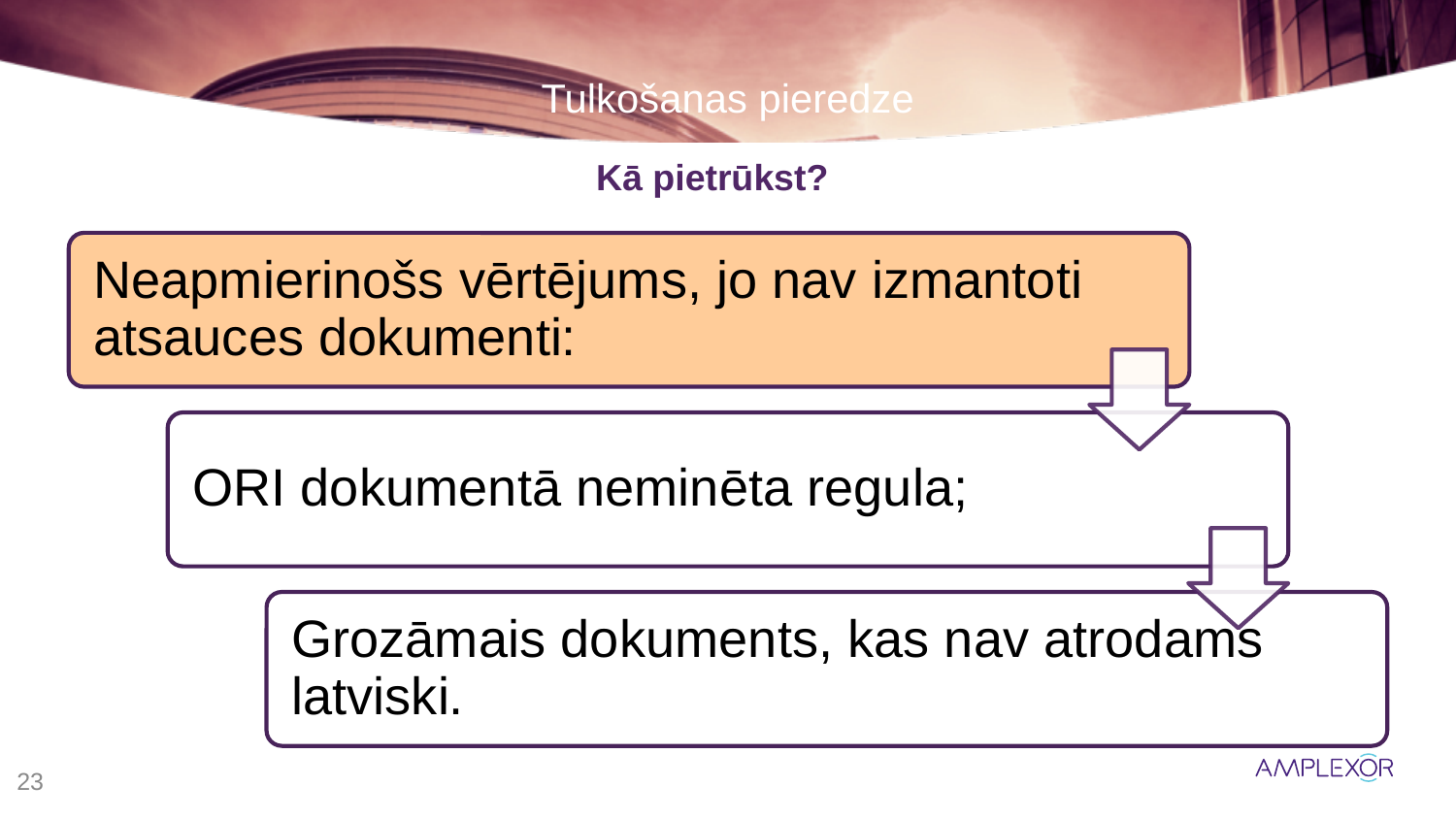

# Tulkošanas pieredze
Kā pietrūkst?
Neapmierinošs vērtējums, jo nav izmantoti atsauces dokumenti:
ORI dokumentā neminēta regula;
Grozāmais dokuments, kas nav atrodams latviski.